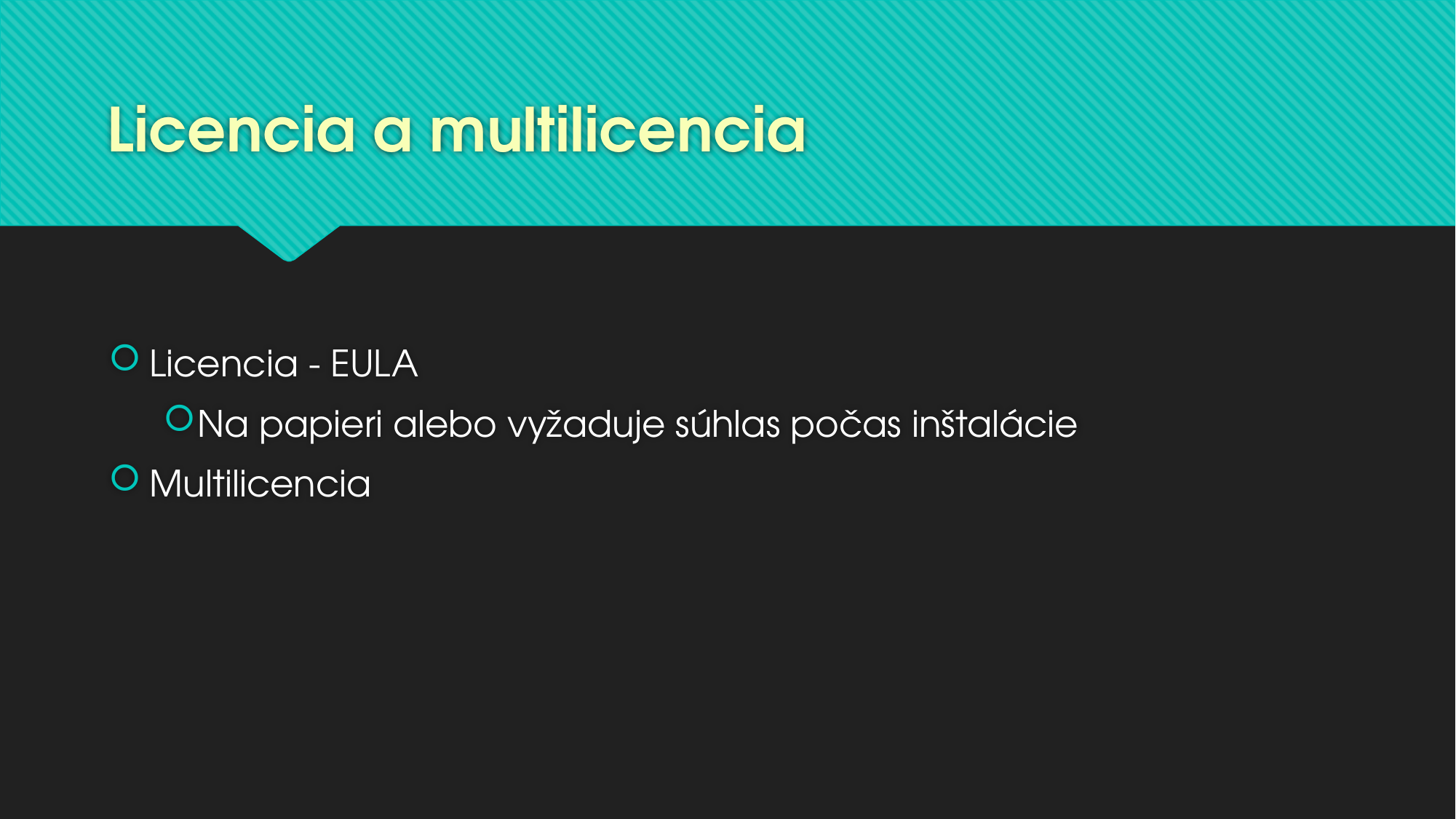

# Licencia a multilicencia
Licencia - EULA
Na papieri alebo vyžaduje súhlas počas inštalácie
Multilicencia